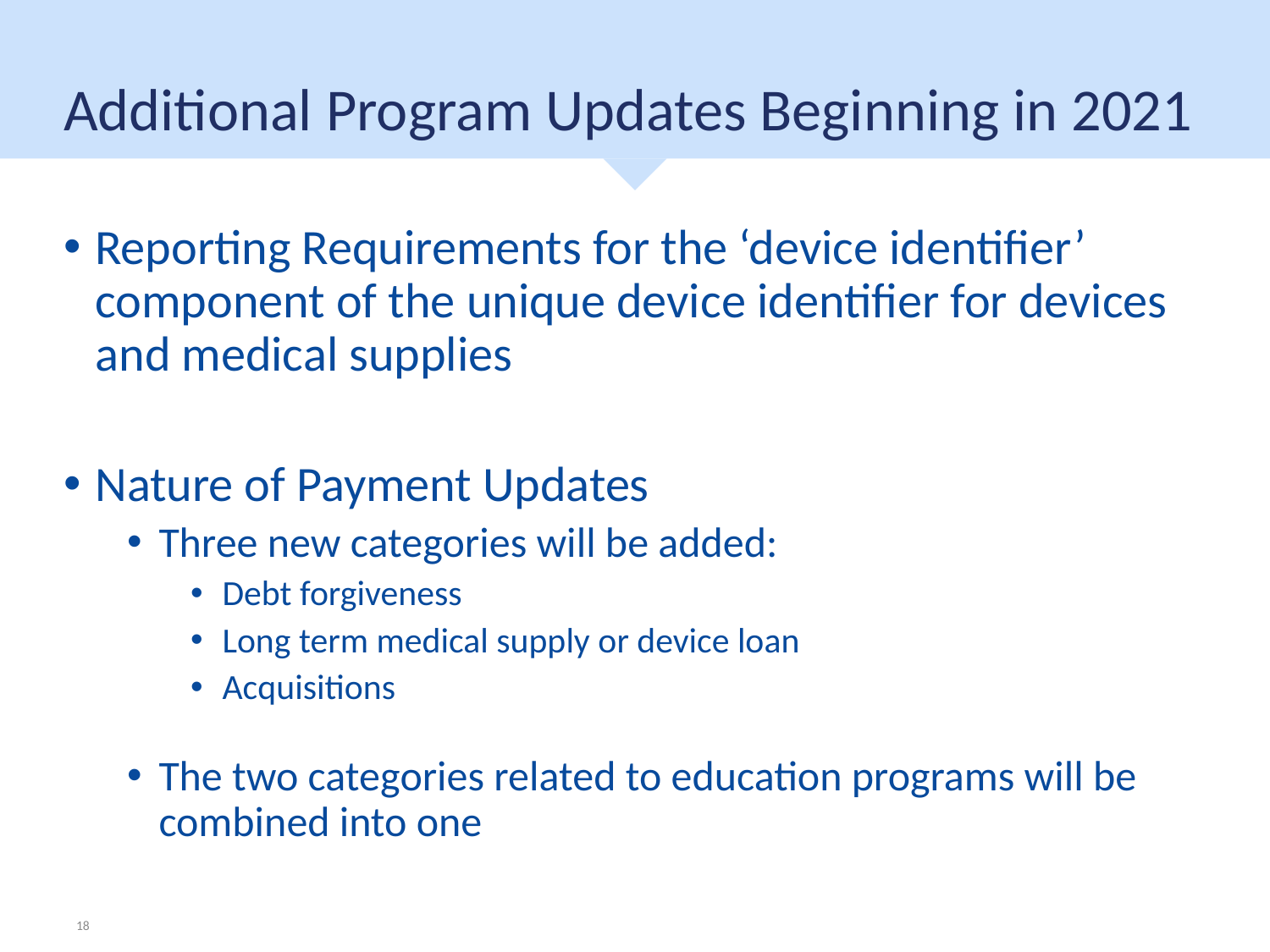

# Additional Program Updates Beginning in 2021
Reporting Requirements for the ‘device identifier’ component of the unique device identifier for devices and medical supplies
Nature of Payment Updates
Three new categories will be added:
Debt forgiveness
Long term medical supply or device loan
Acquisitions
The two categories related to education programs will be combined into one
18